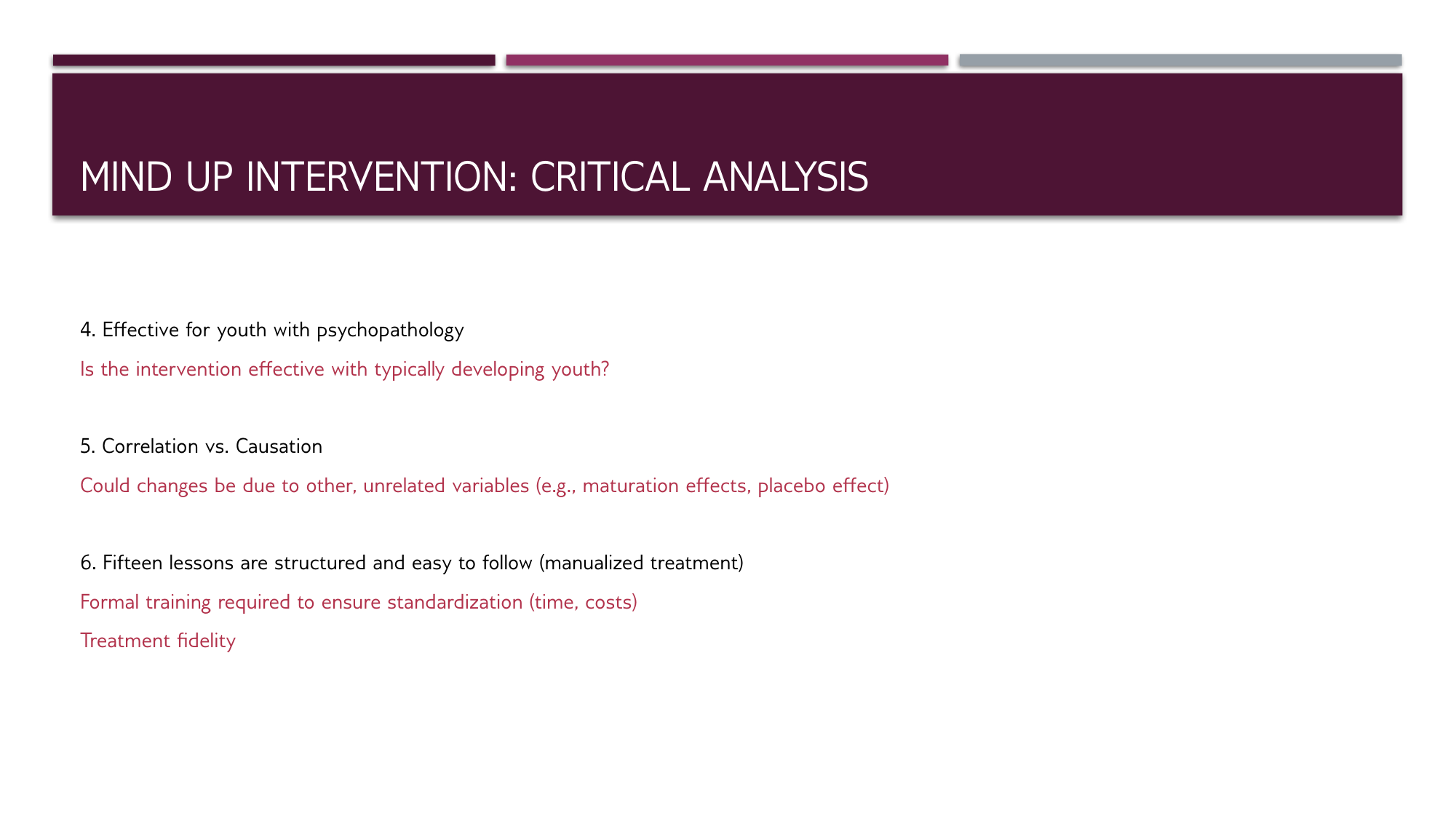

# MIND UP Intervention: CritiCAL ANALYSIS

4. Effective for youth with psychopathology
Is the intervention effective with typically developing youth?

5. Correlation vs. Causation
Could changes be due to other, unrelated variables (e.g., maturation effects, placebo effect)

6. Fifteen lessons are structured and easy to follow (manualized treatment)
Formal training required to ensure standardization (time, costs)
Treatment fidelity